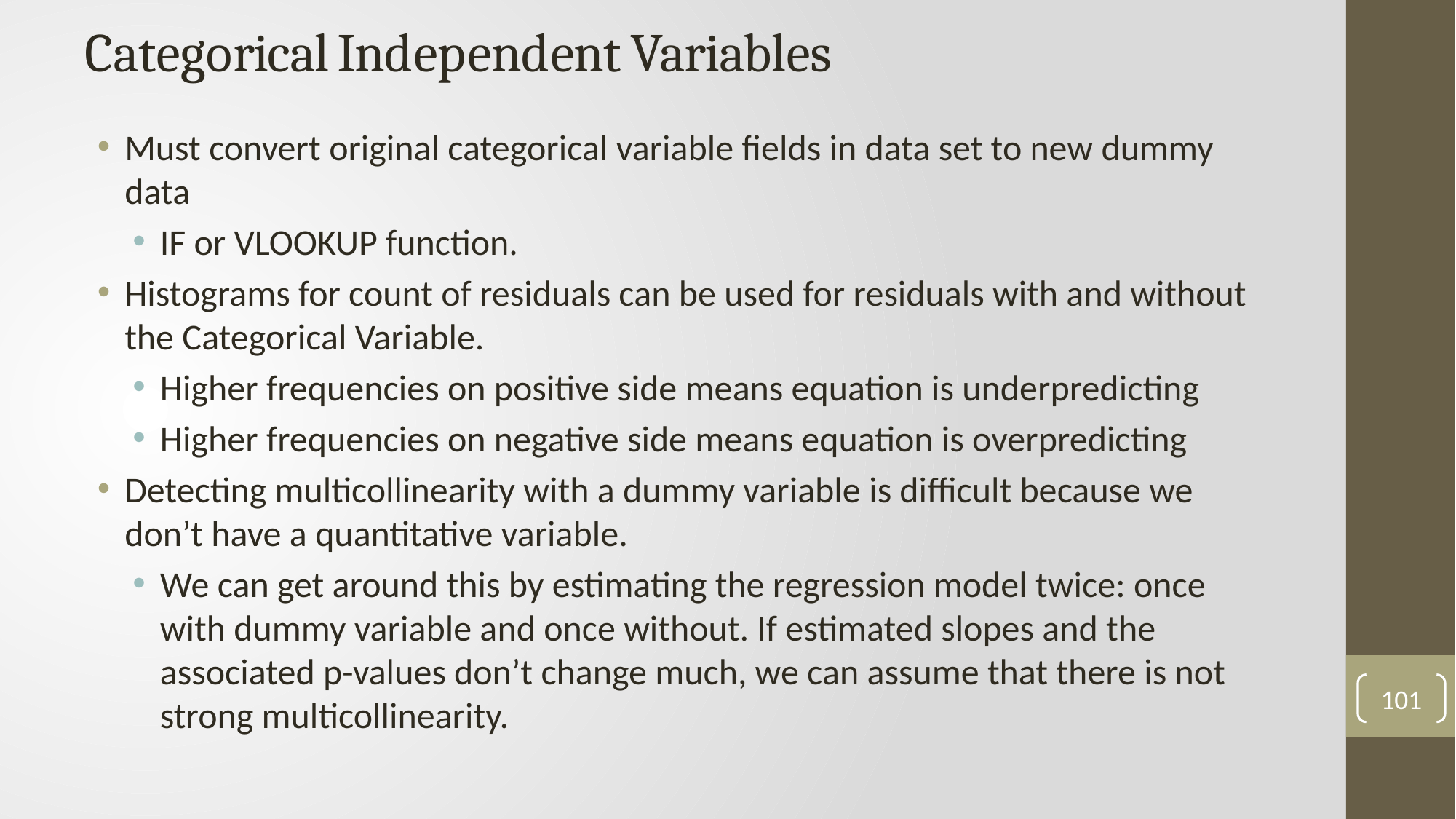

# Categorical Independent Variables
Must convert original categorical variable fields in data set to new dummy data
IF or VLOOKUP function.
Histograms for count of residuals can be used for residuals with and without the Categorical Variable.
Higher frequencies on positive side means equation is underpredicting
Higher frequencies on negative side means equation is overpredicting
Detecting multicollinearity with a dummy variable is difficult because we don’t have a quantitative variable.
We can get around this by estimating the regression model twice: once with dummy variable and once without. If estimated slopes and the associated p-values don’t change much, we can assume that there is not strong multicollinearity.

101